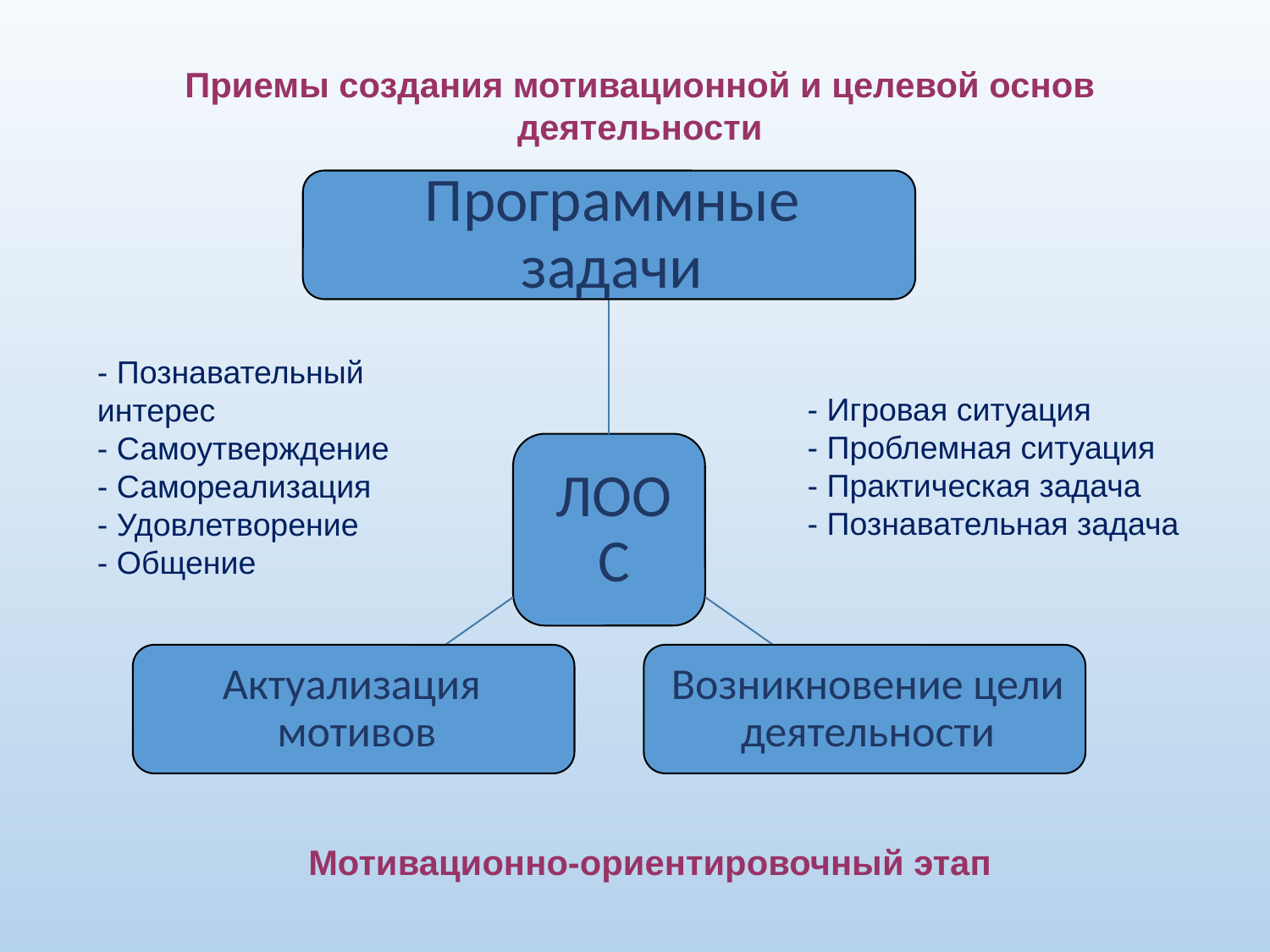

Приемы создания мотивационной и целевой основ деятельности
ЛООС
Программные задачи
Возникновение цели деятельности
Актуализация  мотивов
- Познавательный интерес
- Самоутверждение
- Самореализация
- Удовлетворение
- Общение
- Игровая ситуация
- Проблемная ситуация
- Практическая задача
- Познавательная задача
Мотивационно-ориентировочный этап